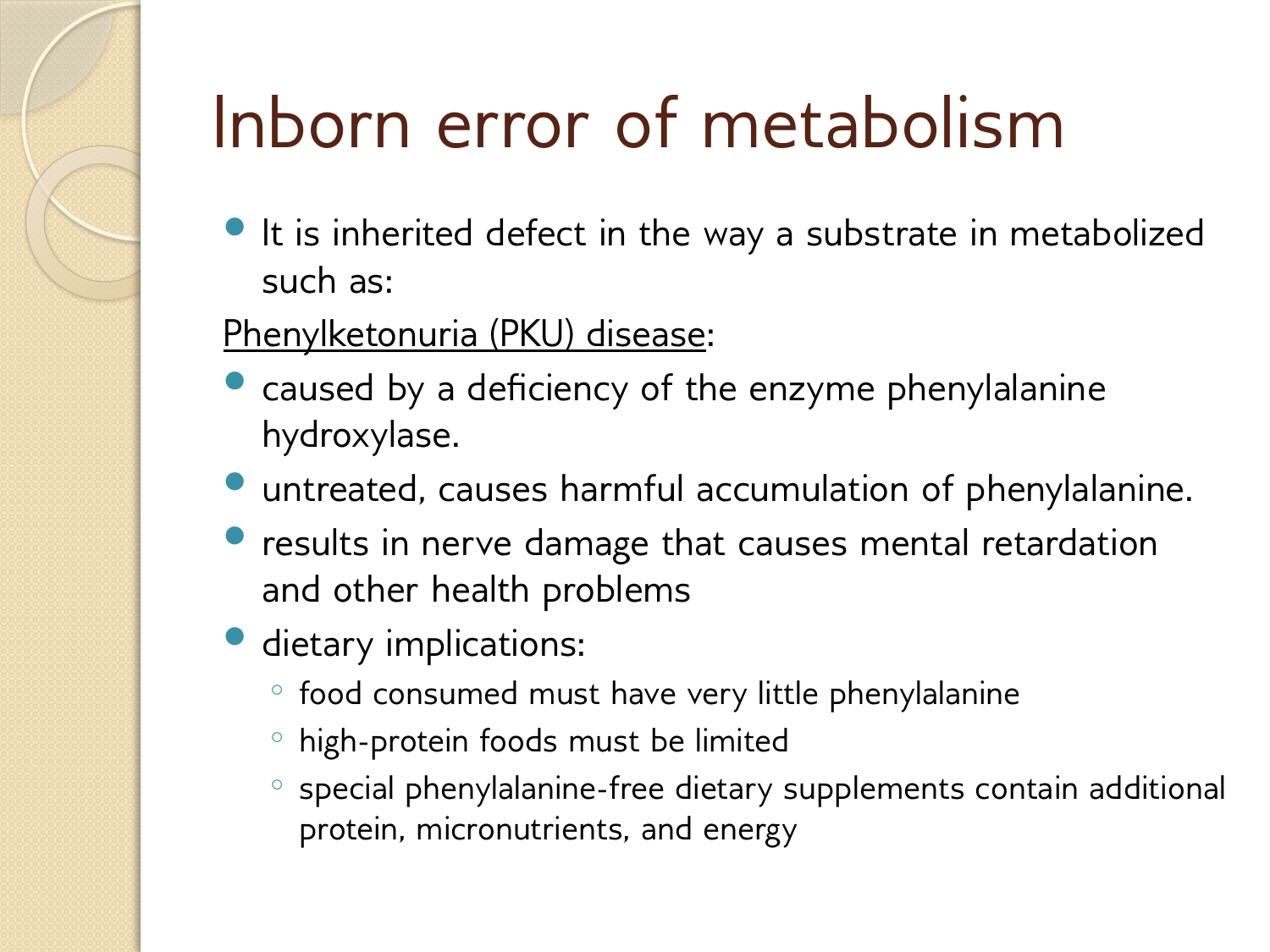

# Inborn error of metabolism
It is inherited defect in the way a substrate in metabolized such as:
Phenylketonuria (PKU) disease:
caused by a deficiency of the enzyme phenylalanine hydroxylase.
untreated, causes harmful accumulation of phenylalanine.
results in nerve damage that causes mental retardation and other health problems
dietary implications:
food consumed must have very little phenylalanine
high-protein foods must be limited
special phenylalanine-free dietary supplements contain additional protein, micronutrients, and energy